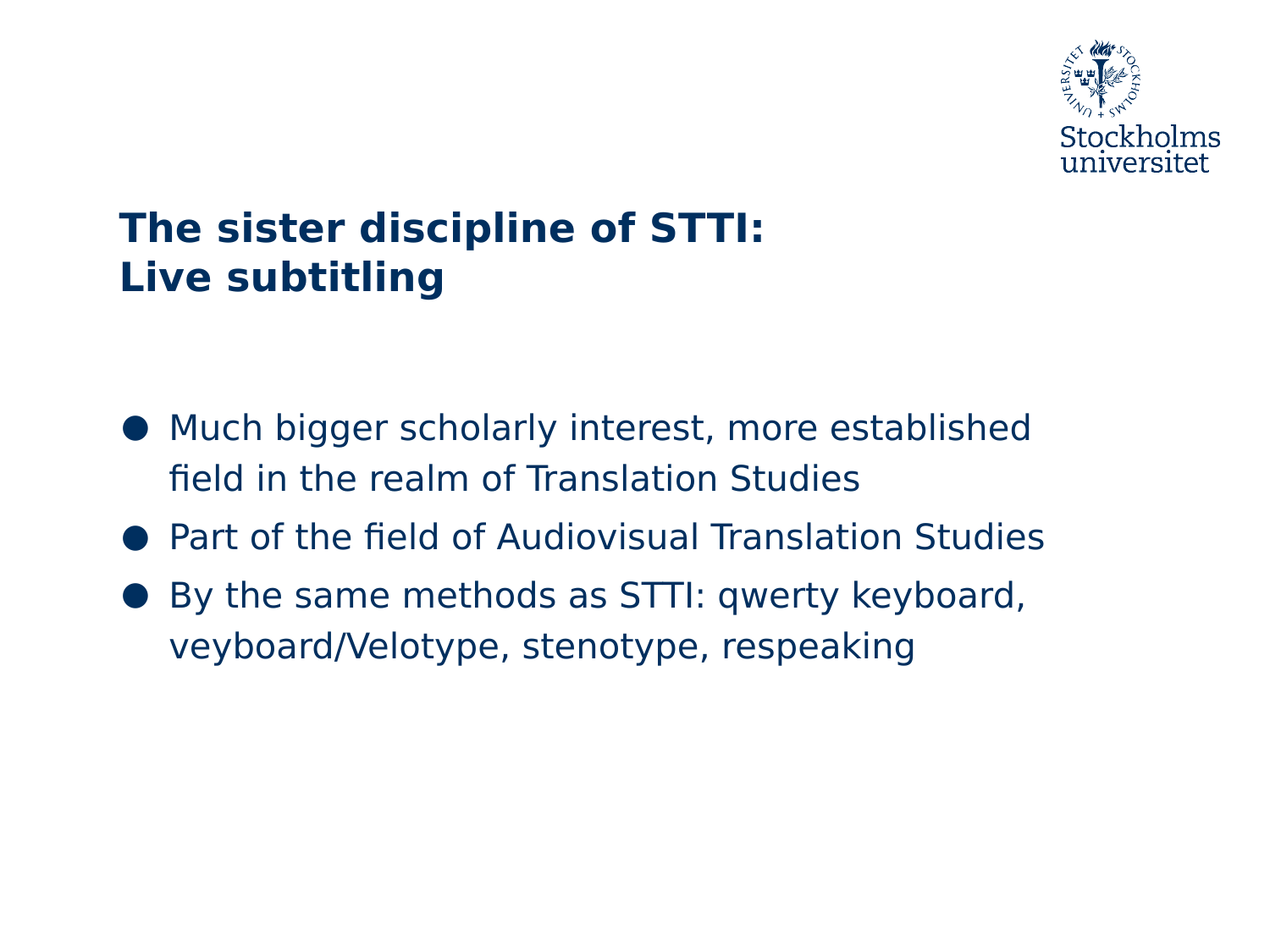

# The sister discipline of STTI: Live subtitling
Much bigger scholarly interest, more established field in the realm of Translation Studies
Part of the field of Audiovisual Translation Studies
By the same methods as STTI: qwerty keyboard, veyboard/Velotype, stenotype, respeaking